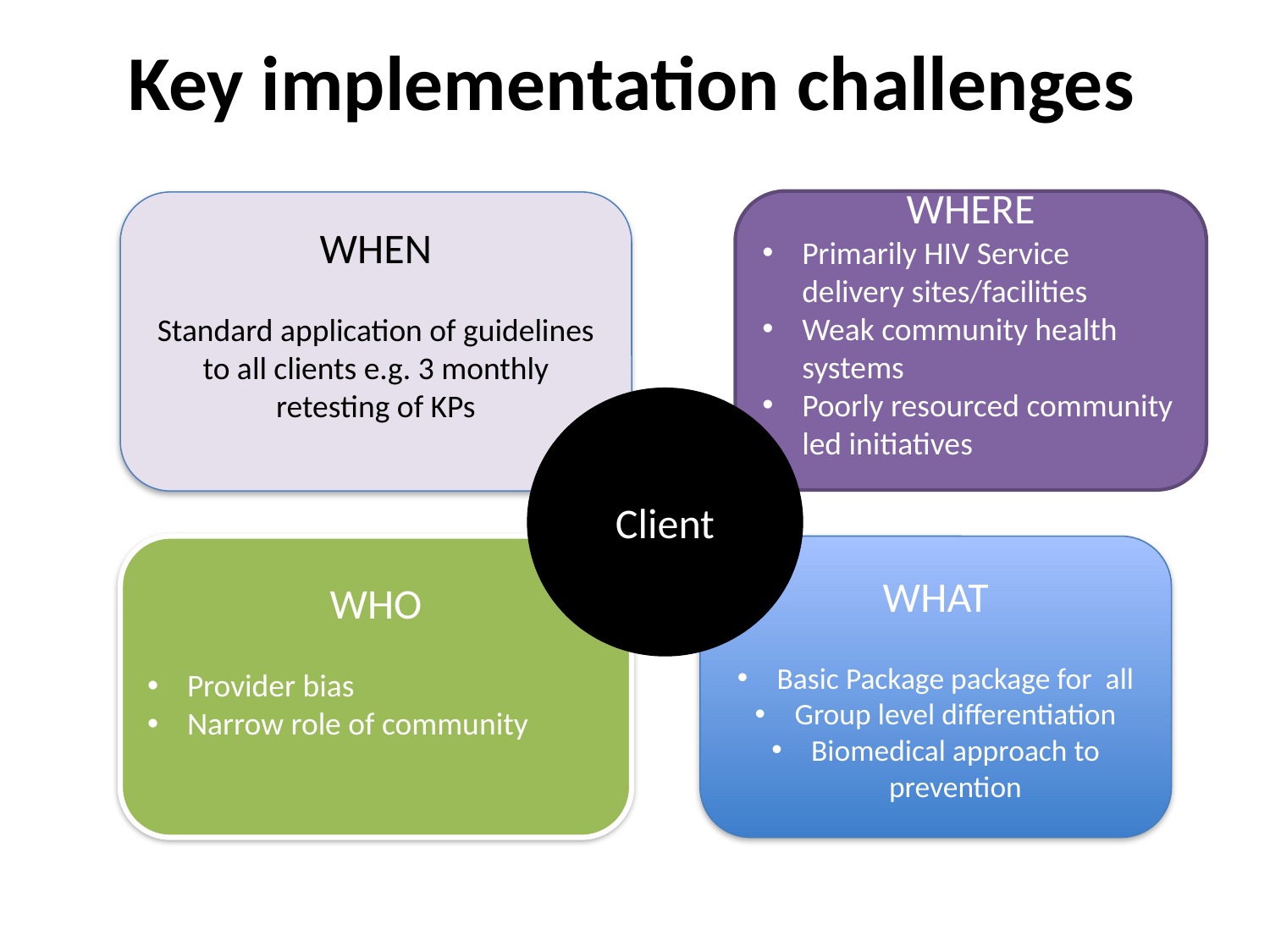

# Key implementation challenges
WHERE
Primarily HIV Service delivery sites/facilities
Weak community health systems
Poorly resourced community led initiatives

WHEN

Standard application of guidelines to all clients e.g. 3 monthly retesting of KPs

Client
WHAT

Basic Package package for  all
Group level differentiation
Biomedical approach to prevention

WHO

Provider bias
Narrow role of community